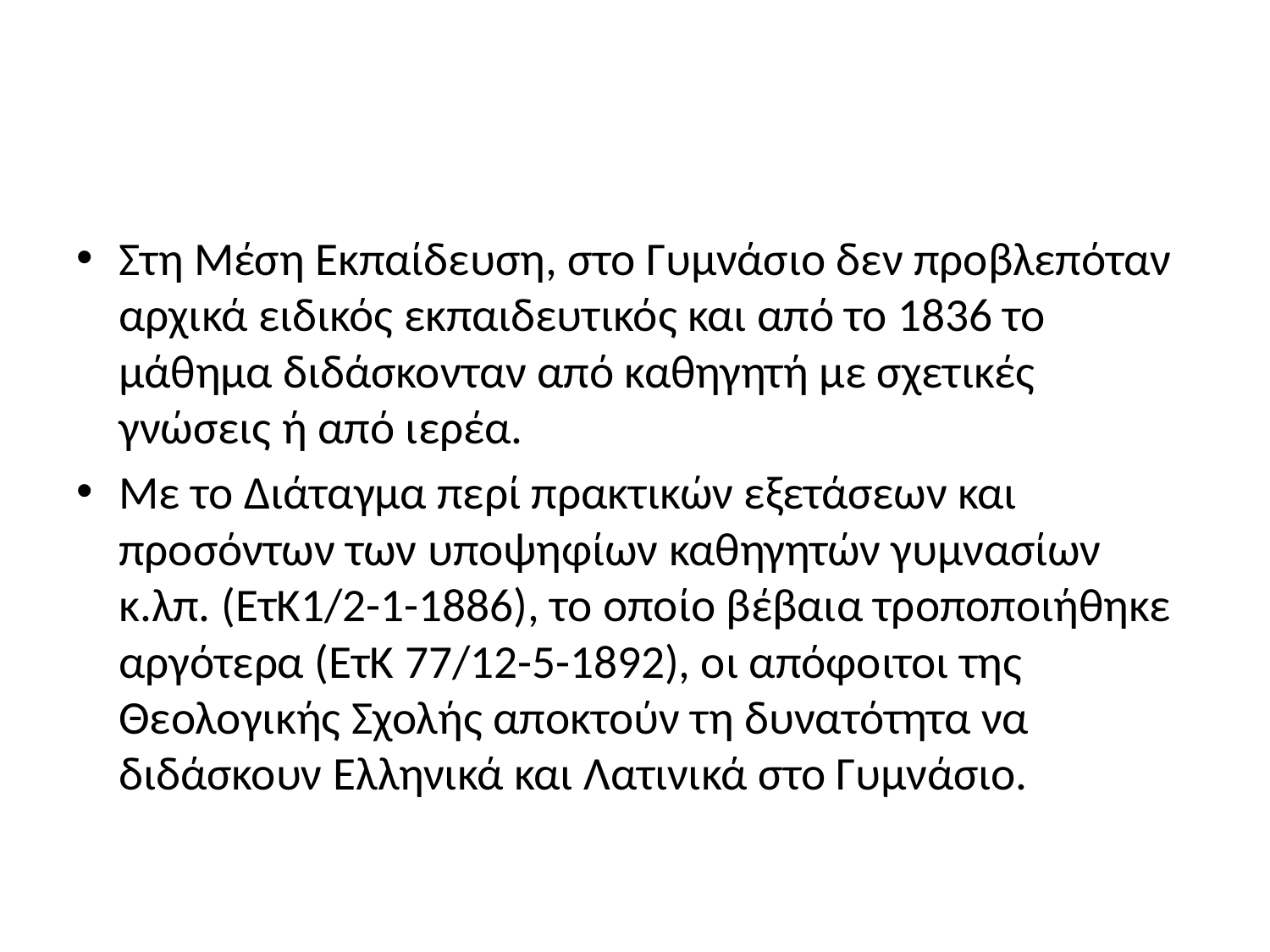

#
Στη Μέση Εκπαίδευση, στο Γυμνάσιο δεν προβλεπόταν αρχικά ειδικός εκπαιδευτικός και από το 1836 το μάθημα διδάσκονταν από καθηγητή με σχετικές γνώσεις ή από ιερέα.
Με το Διάταγμα περί πρακτικών εξετάσεων και προσόντων των υποψηφίων καθηγητών γυμνασίων κ.λπ. (ΕτΚ1/2-1-1886), το οποίο βέβαια τροποποιήθηκε αργότερα (ΕτΚ 77/12-5-1892), οι απόφοιτοι της Θεολογικής Σχολής αποκτούν τη δυνατότητα να διδάσκουν Ελληνικά και Λατινικά στο Γυμνάσιο.